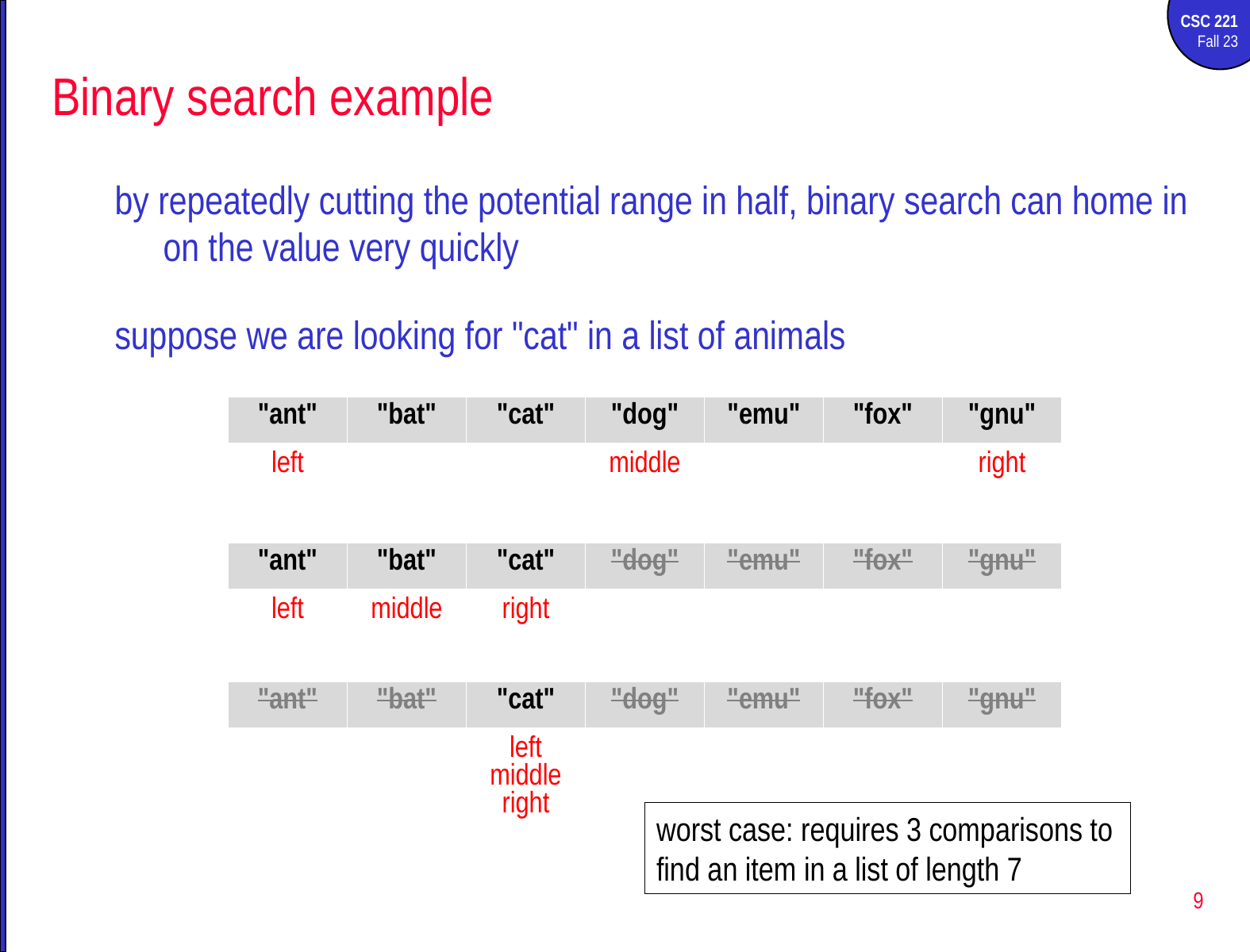

# Binary search example
by repeatedly cutting the potential range in half, binary search can home in on the value very quickly

suppose we are looking for "cat" in a list of animals

| "ant" | "bat" | "cat" | "dog" | "emu" | "fox" | "gnu" |
| --- | --- | --- | --- | --- | --- | --- |
| left |  |  | middle |  |  | right |
| "ant" | "bat" | "cat" | "dog" | "emu" | "fox" | "gnu" |
| --- | --- | --- | --- | --- | --- | --- |
| left | middle | right |  |  |  |  |
| "ant" | "bat" | "cat" | "dog" | "emu" | "fox" | "gnu" |
| --- | --- | --- | --- | --- | --- | --- |
|  |  | left middle right |  |  |  |  |
worst case: requires 3 comparisons to find an item in a list of length 7
9